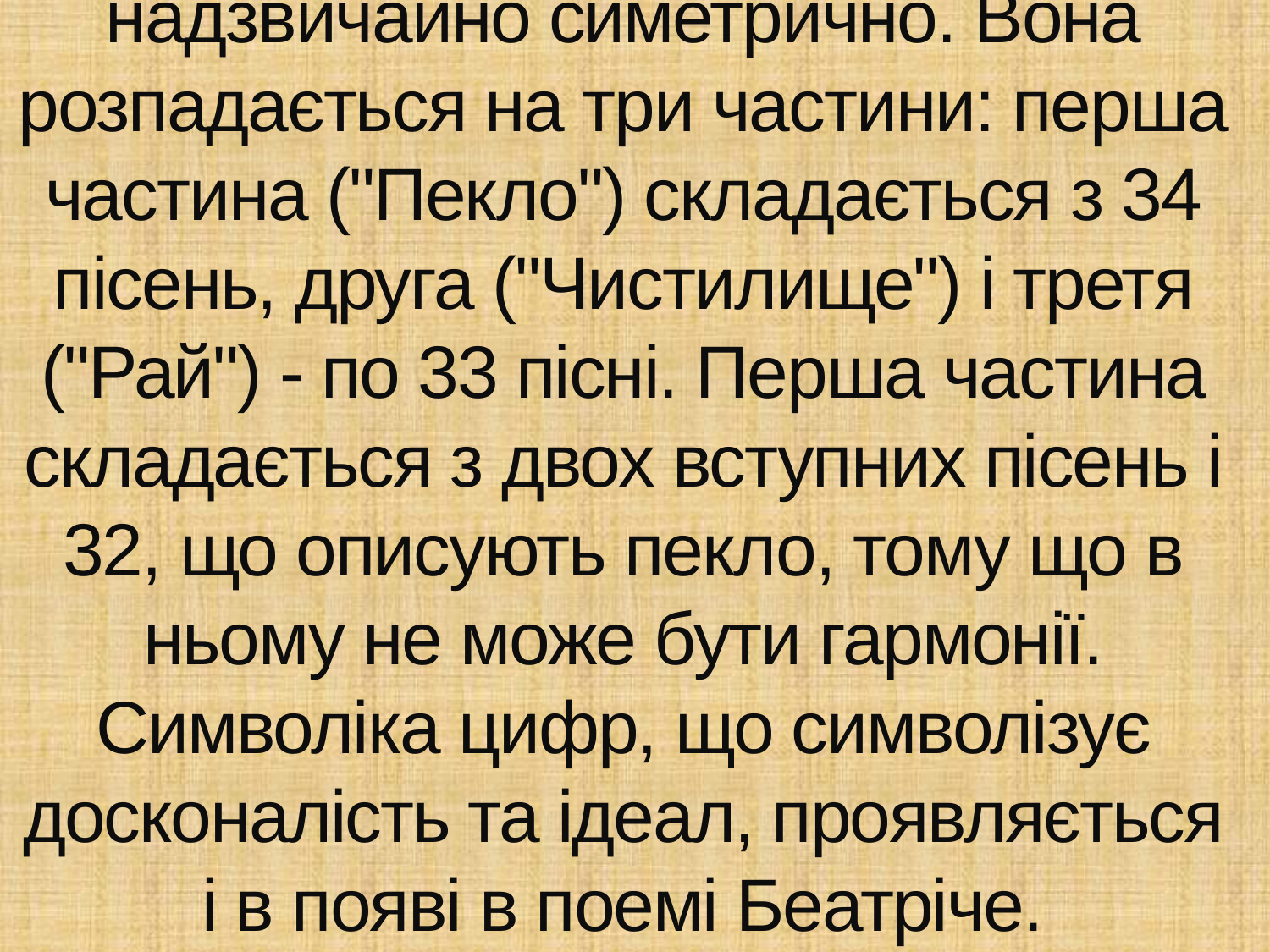

# "Божественна комедія" побудована надзвичайно симетрично. Вона розпадається на три частини: перша частина ("Пекло") складається з 34 пісень, друга ("Чистилище") і третя ("Рай") - по 33 пісні. Перша частина складається з двох вступних пісень і 32, що описують пекло, тому що в ньому не може бути гармонії. Символіка цифр, що символізує досконалість та ідеал, проявляється і в появі в поемі Беатріче.